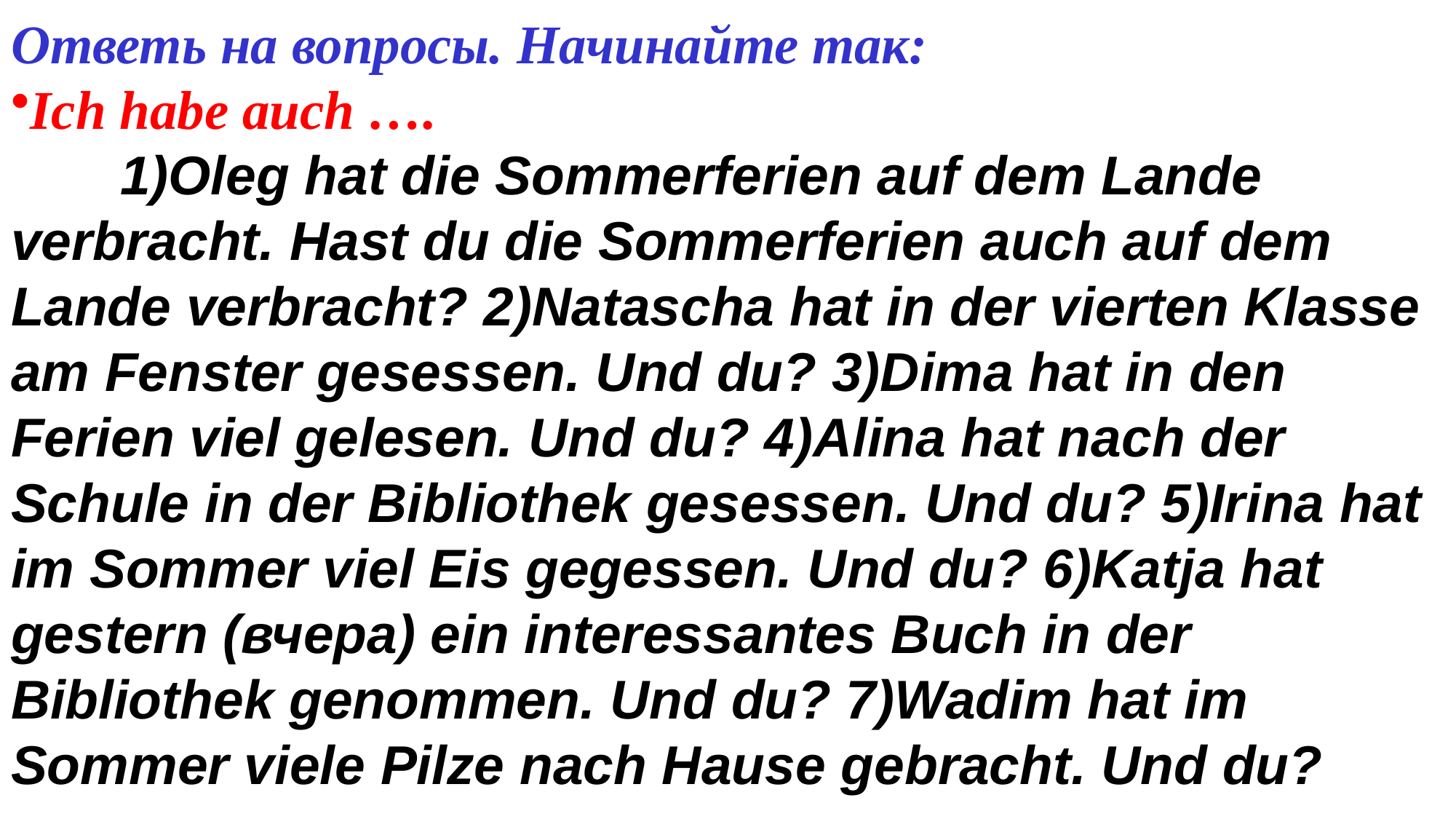

Ответь на вопросы. Начинайте так:
Ich habe auch ….
	1)Oleg hat die Sommerferien auf dem Lande verbracht. Hast du die Sommerferien auch auf dem Lande verbracht? 2)Natascha hat in der vierten Klasse am Fenster gesessen. Und du? 3)Dima hat in den Ferien viel gelesen. Und du? 4)Alina hat nach der Schule in der Bibliothek gesessen. Und du? 5)Irina hat im Sommer viel Eis gegessen. Und du? 6)Katja hat gestern (вчера) ein interessantes Buch in der Bibliothek genommen. Und du? 7)Wadim hat im Sommer viele Pilze nach Hause gebracht. Und du?